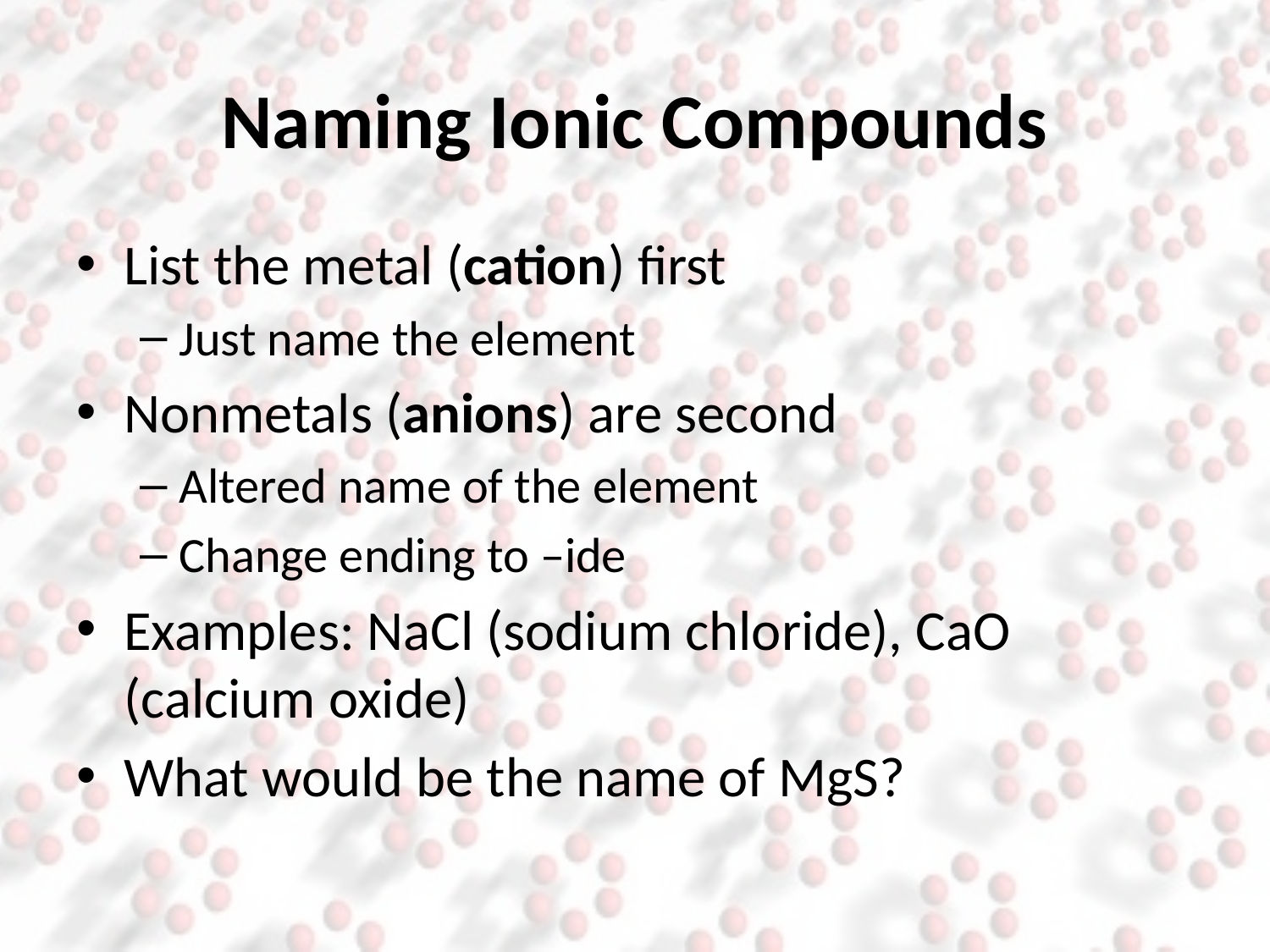

# Naming Ionic Compounds
List the metal (cation) first
Just name the element
Nonmetals (anions) are second
Altered name of the element
Change ending to –ide
Examples: NaCl (sodium chloride), CaO (calcium oxide)
What would be the name of MgS?